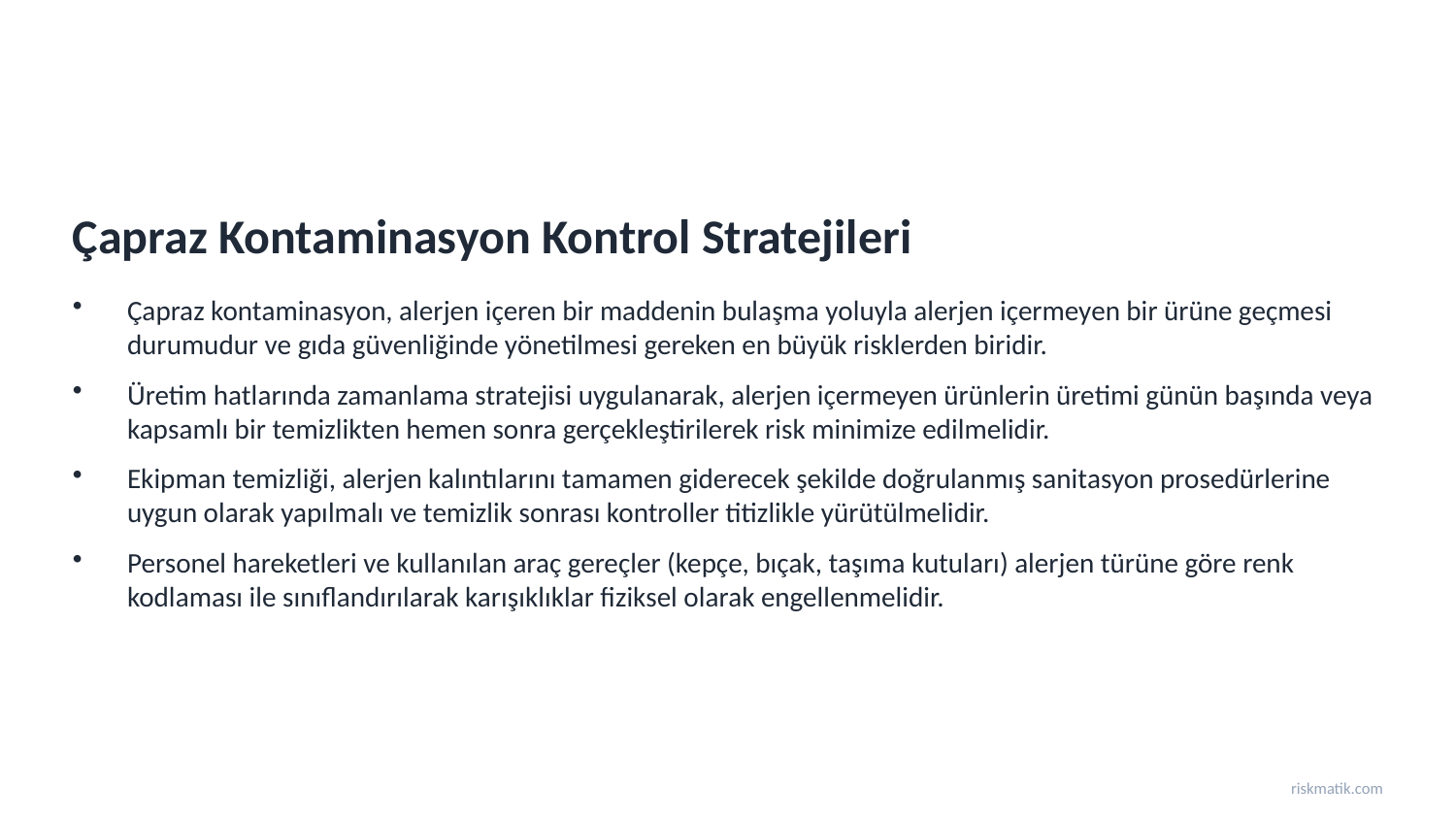

Çapraz Kontaminasyon Kontrol Stratejileri
Çapraz kontaminasyon, alerjen içeren bir maddenin bulaşma yoluyla alerjen içermeyen bir ürüne geçmesi durumudur ve gıda güvenliğinde yönetilmesi gereken en büyük risklerden biridir.
Üretim hatlarında zamanlama stratejisi uygulanarak, alerjen içermeyen ürünlerin üretimi günün başında veya kapsamlı bir temizlikten hemen sonra gerçekleştirilerek risk minimize edilmelidir.
Ekipman temizliği, alerjen kalıntılarını tamamen giderecek şekilde doğrulanmış sanitasyon prosedürlerine uygun olarak yapılmalı ve temizlik sonrası kontroller titizlikle yürütülmelidir.
Personel hareketleri ve kullanılan araç gereçler (kepçe, bıçak, taşıma kutuları) alerjen türüne göre renk kodlaması ile sınıflandırılarak karışıklıklar fiziksel olarak engellenmelidir.
riskmatik.com